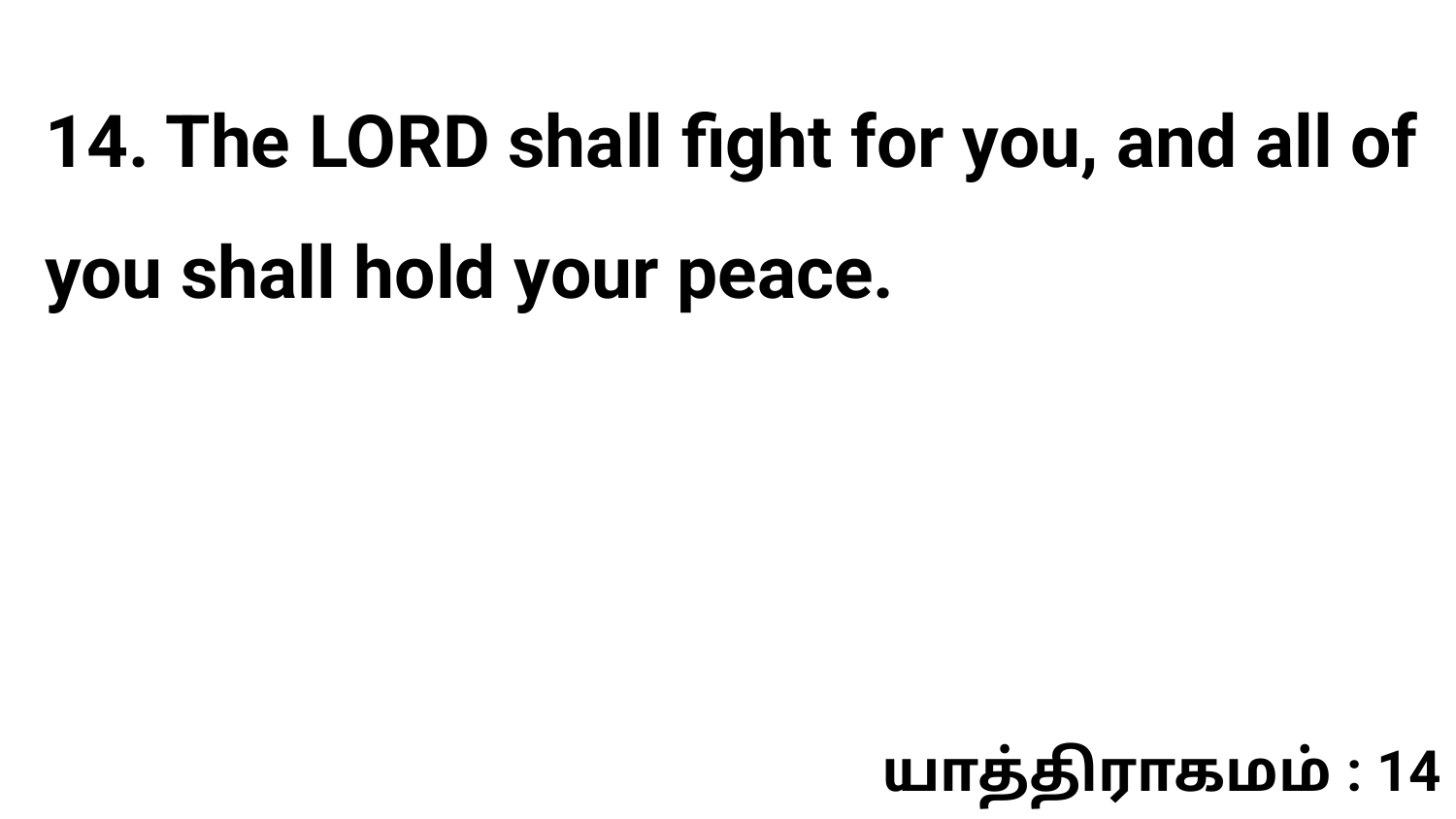

14. The LORD shall fight for you, and all of you shall hold your peace.
யாத்திராகமம் : 14